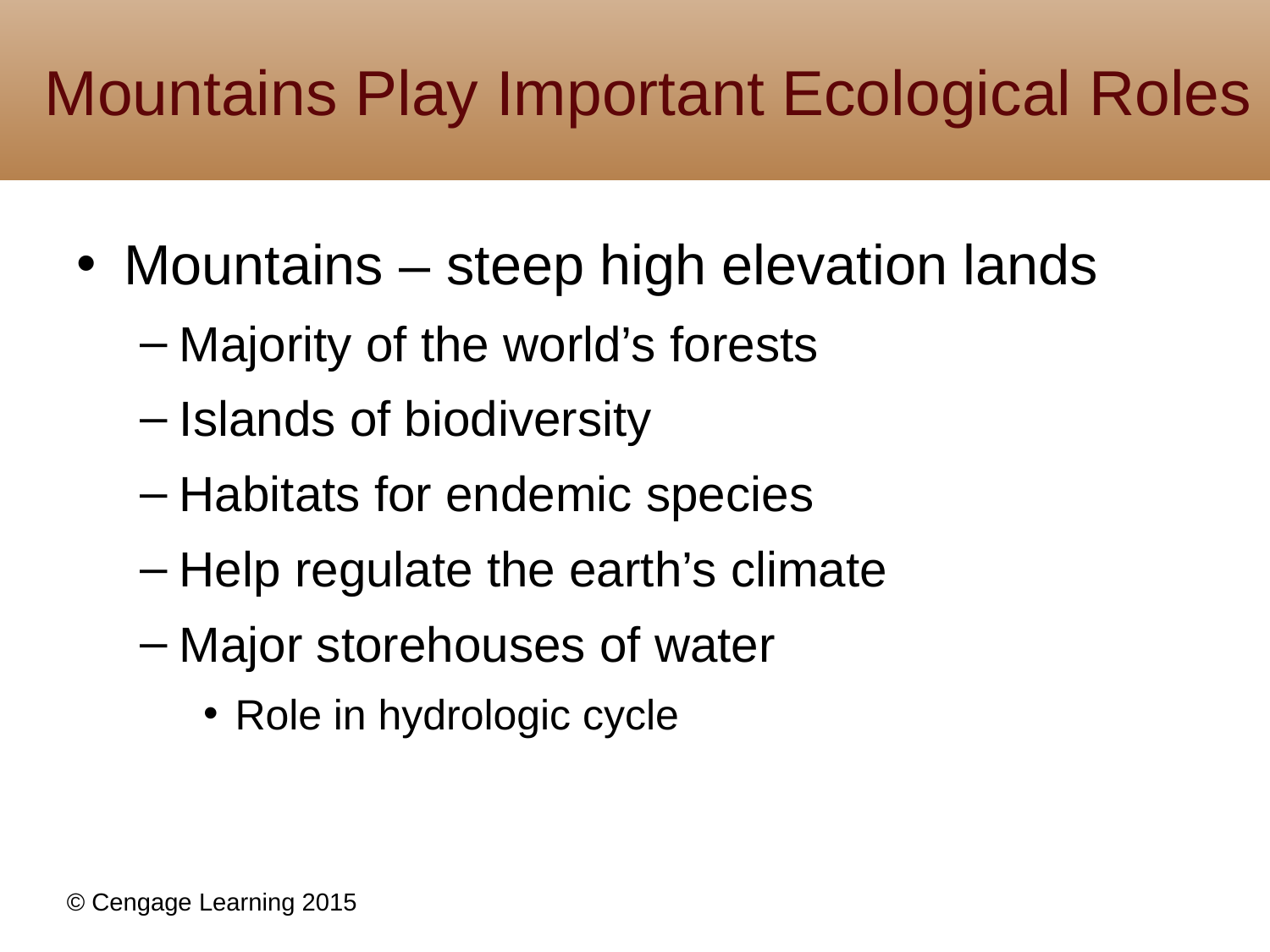

# Mountains Play Important Ecological Roles
Mountains – steep high elevation lands
Majority of the world’s forests
Islands of biodiversity
Habitats for endemic species
Help regulate the earth’s climate
Major storehouses of water
Role in hydrologic cycle